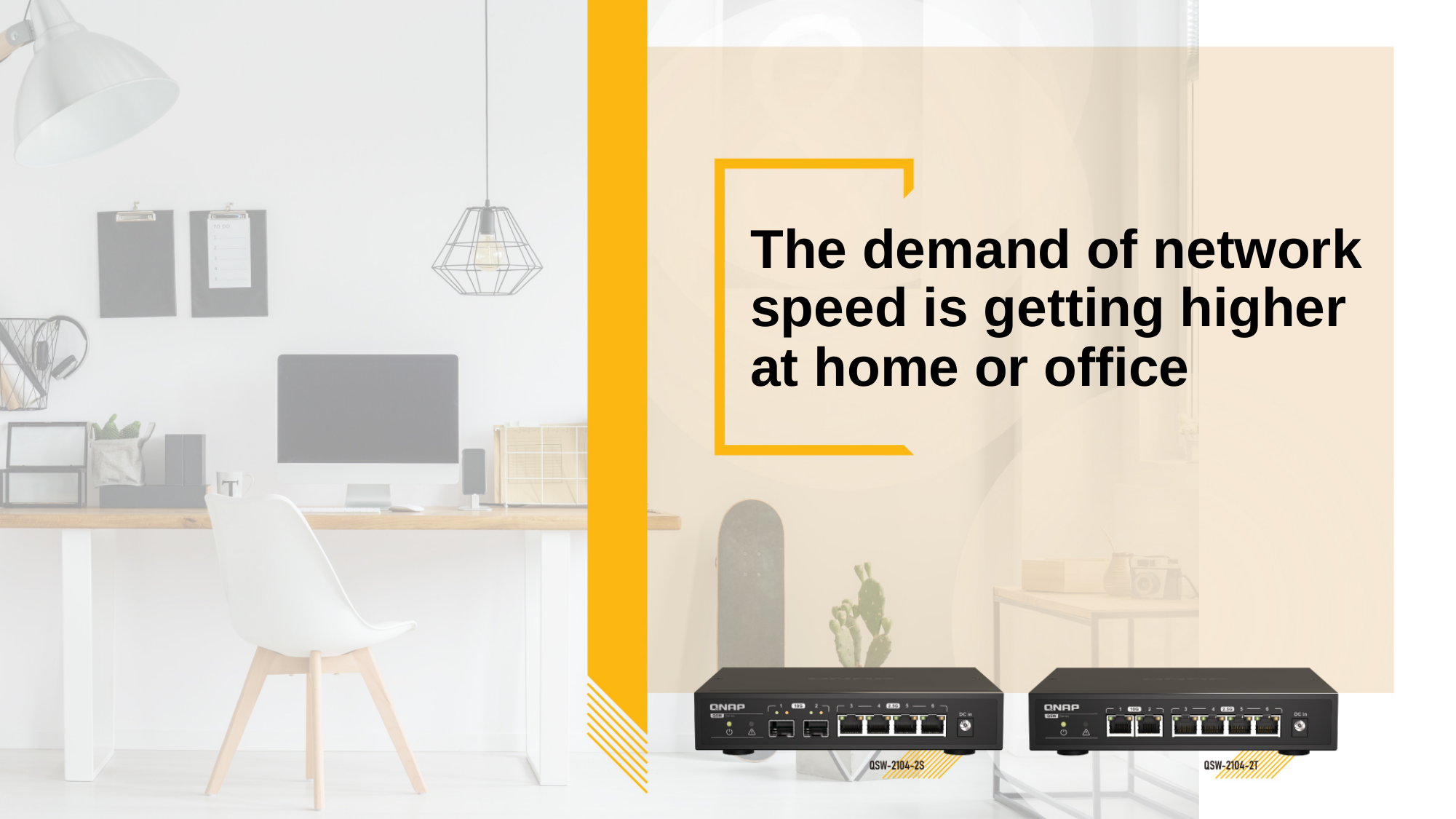

# The demand of network speed is getting higher at home or office